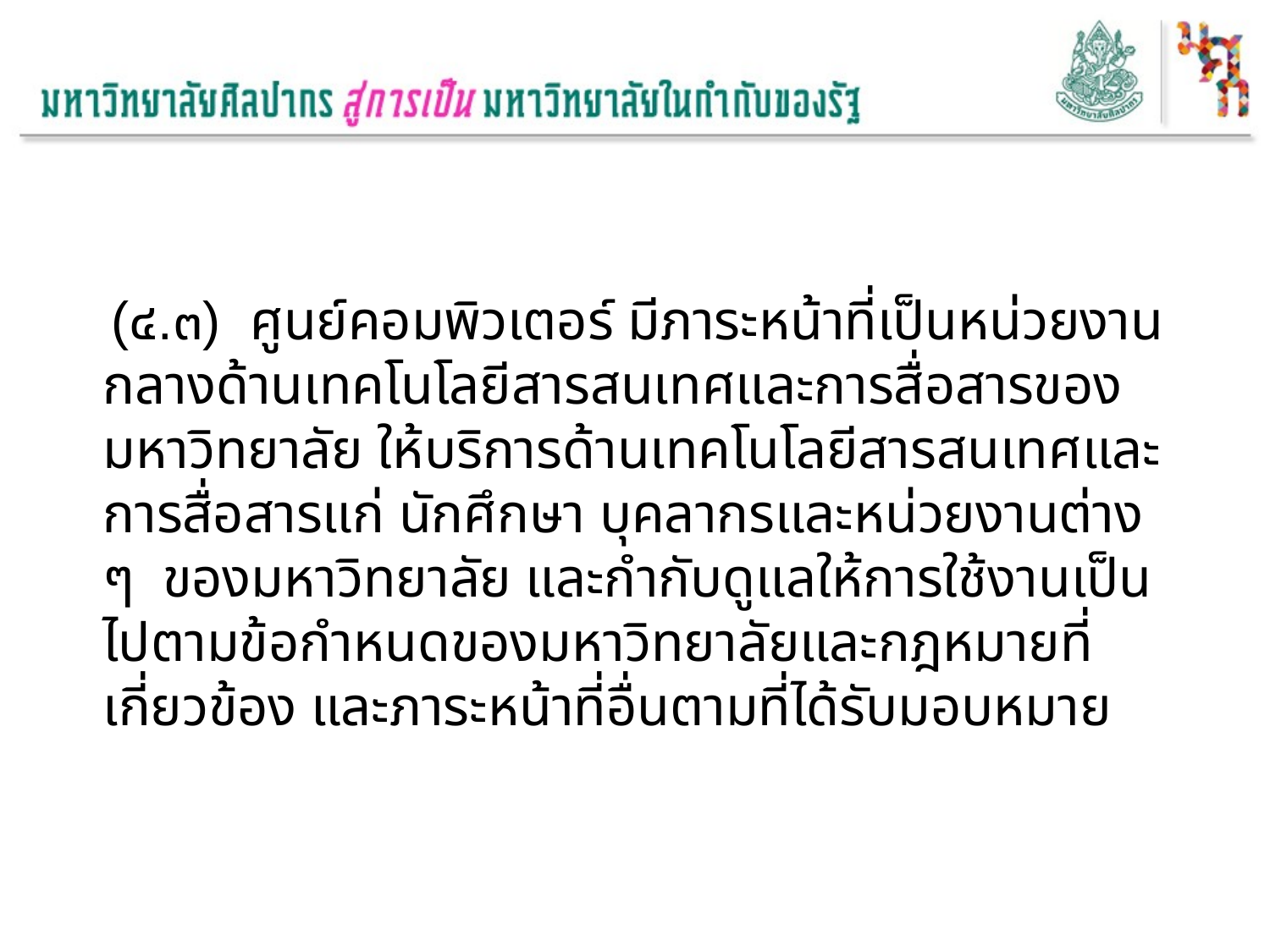

(๔.๓)  ศูนย์คอมพิวเตอร์ มีภาระหน้าที่เป็นหน่วยงานกลางด้านเทคโนโลยีสารสนเทศและการสื่อสารของมหาวิทยาลัย ให้บริการด้านเทคโนโลยีสารสนเทศและการสื่อสารแก่ นักศึกษา บุคลากรและหน่วยงานต่าง ๆ  ของมหาวิทยาลัย และกำกับดูแลให้การใช้งานเป็นไปตามข้อกำหนดของมหาวิทยาลัยและกฎหมายที่เกี่ยวข้อง และภาระหน้าที่อื่นตามที่ได้รับมอบหมาย